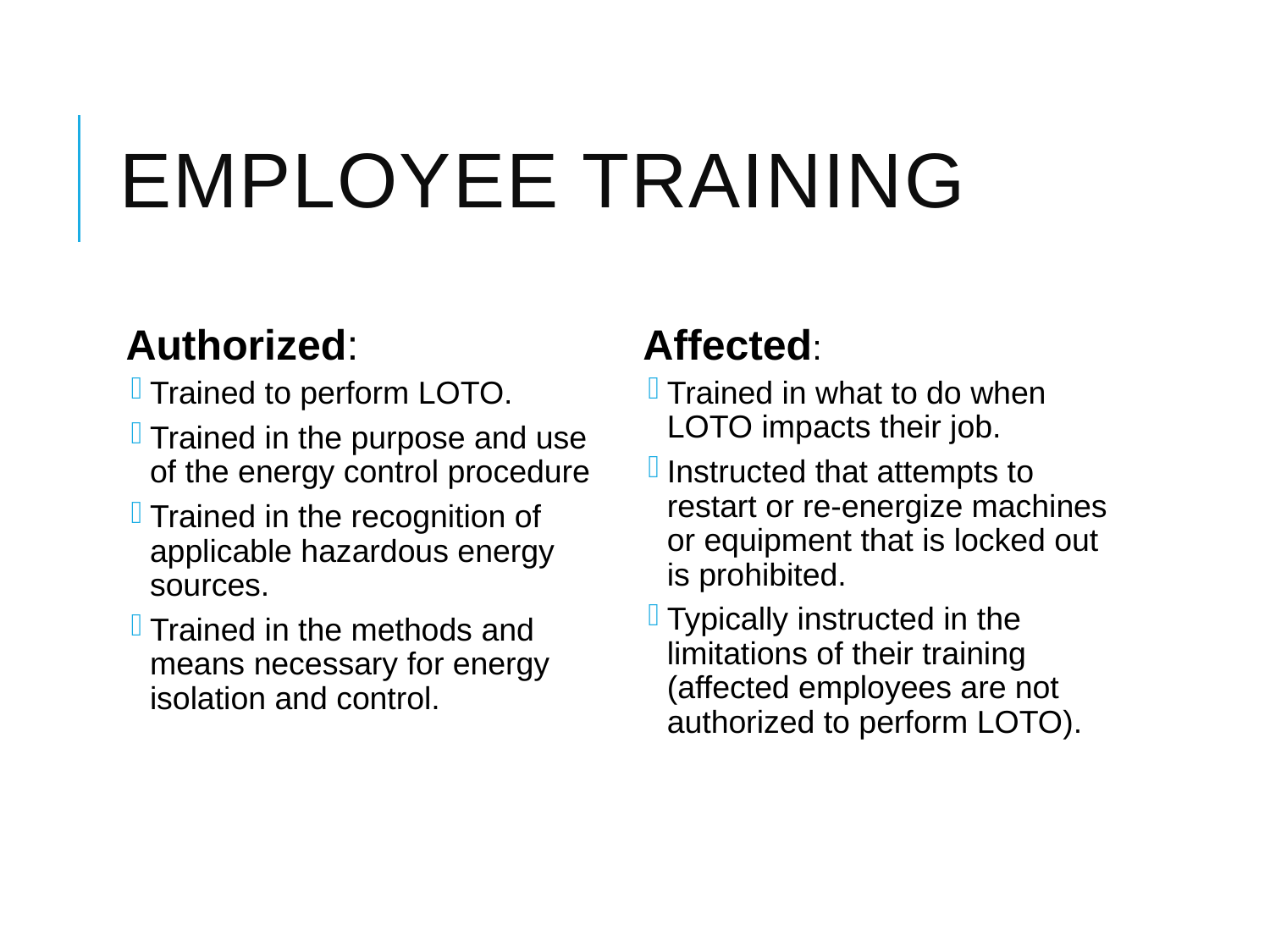

# Employee Training
Authorized:
Trained to perform LOTO.
Trained in the purpose and use of the energy control procedure
Trained in the recognition of applicable hazardous energy sources.
Trained in the methods and means necessary for energy isolation and control.

Affected:
Trained in what to do when LOTO impacts their job.
Instructed that attempts to restart or re-energize machines or equipment that is locked out is prohibited.
Typically instructed in the limitations of their training (affected employees are not authorized to perform LOTO).